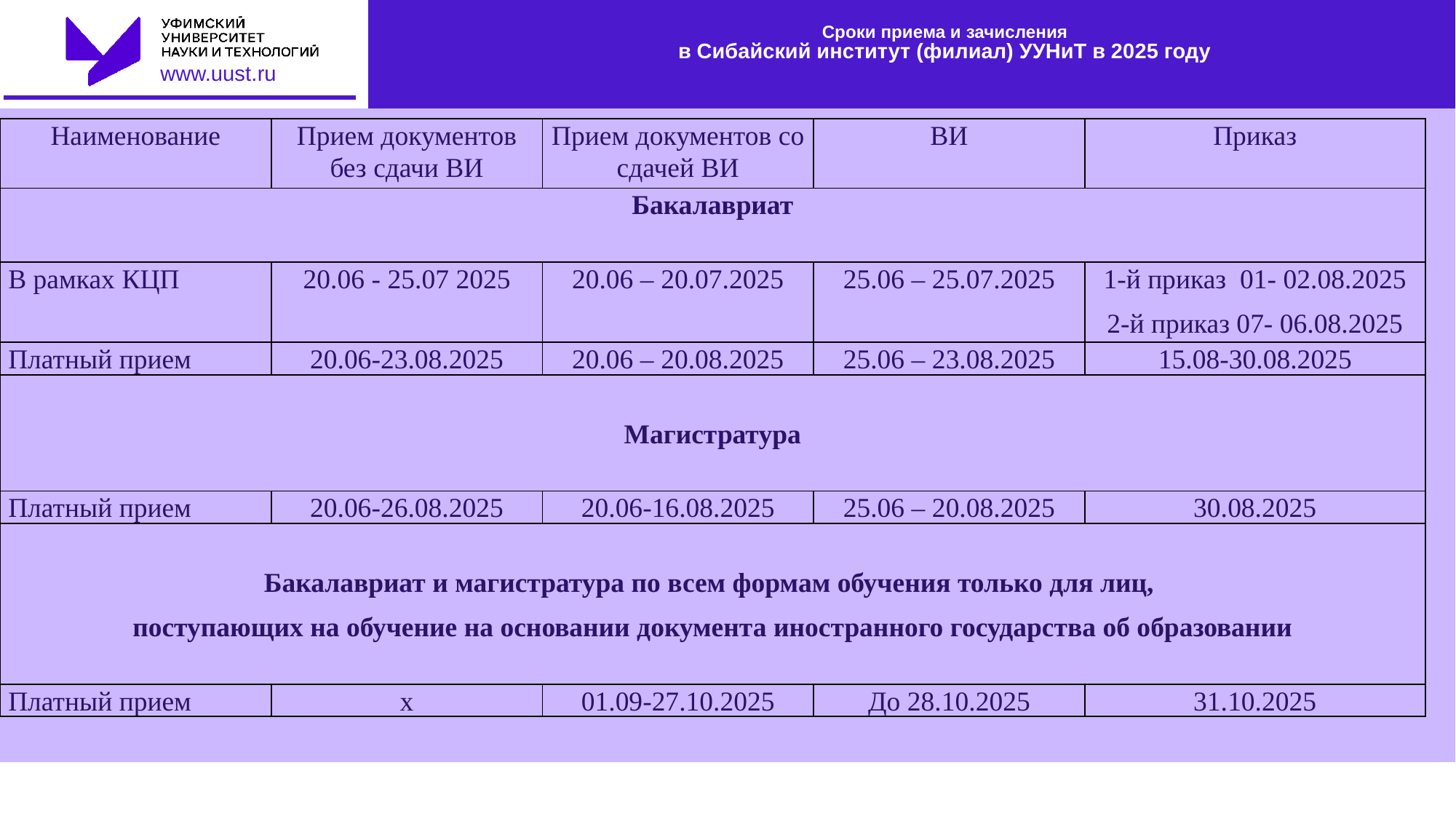

# Сроки приема и зачисления в Сибайский институт (филиал) УУНиТ в 2025 году
| Наименование | Прием документов без сдачи ВИ | Прием документов со сдачей ВИ | ВИ | Приказ |
| --- | --- | --- | --- | --- |
| Бакалавриат |  |  |  |  |
| В рамках КЦП | 20.06 - 25.07 2025 | 20.06 – 20.07.2025 | 25.06 – 25.07.2025 | 1-й приказ 01- 02.08.2025 2-й приказ 07- 06.08.2025 |
| Платный прием | 20.06-23.08.2025 | 20.06 – 20.08.2025 | 25.06 – 23.08.2025 | 15.08-30.08.2025 |
| Магистратура |  |  |  |  |
| Платный прием | 20.06-26.08.2025 | 20.06-16.08.2025 | 25.06 – 20.08.2025 | 30.08.2025 |
| Бакалавриат и магистратура по всем формам обучения только для лиц, поступающих на обучение на основании документа иностранного государства об образовании |  |  |  |  |
| Платный прием | х | 01.09-27.10.2025 | До 28.10.2025 | 31.10.2025 |